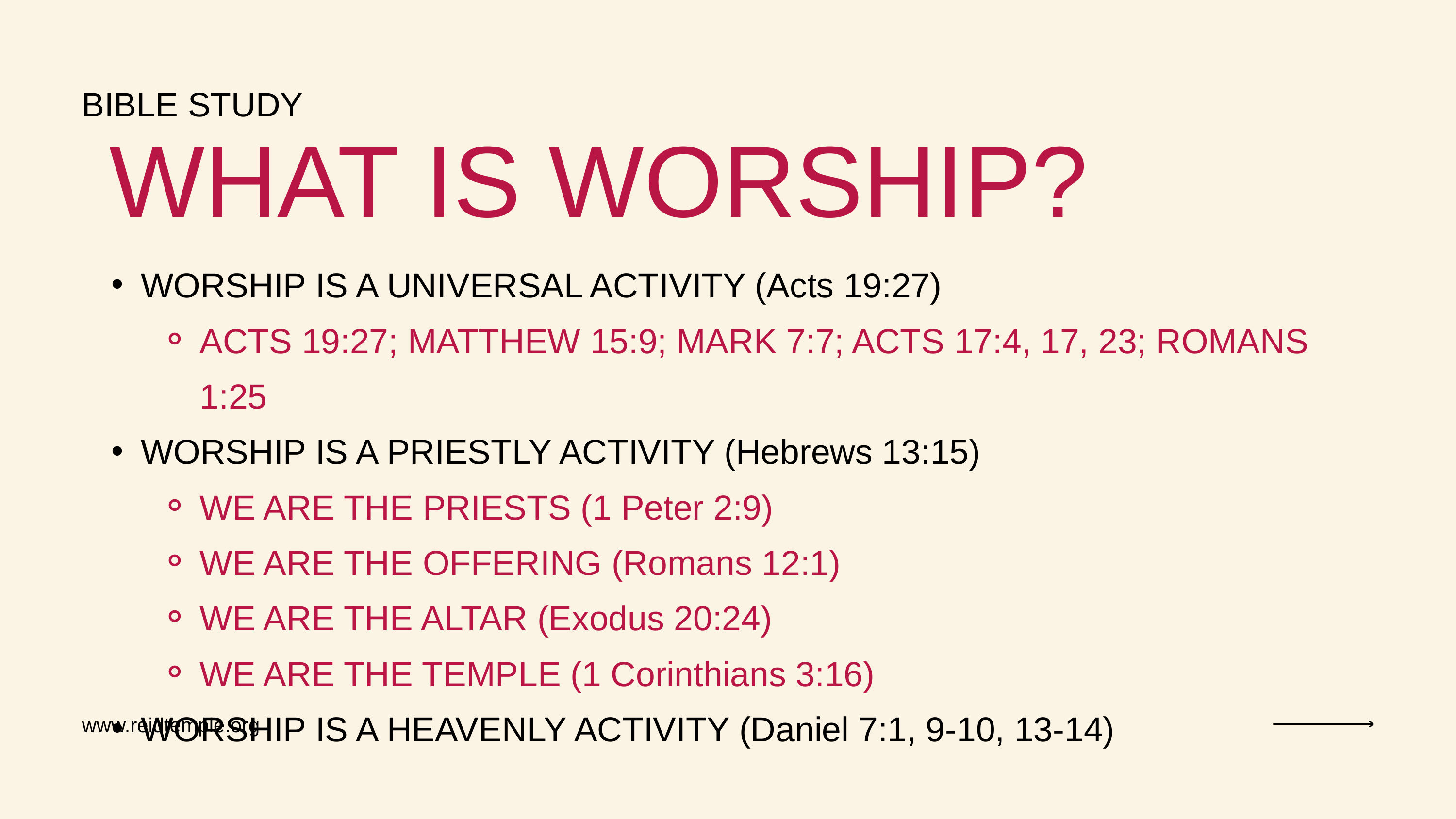

BIBLE STUDY
WHAT IS WORSHIP?
WORSHIP IS A UNIVERSAL ACTIVITY (Acts 19:27)
ACTS 19:27; MATTHEW 15:9; MARK 7:7; ACTS 17:4, 17, 23; ROMANS 1:25
WORSHIP IS A PRIESTLY ACTIVITY (Hebrews 13:15)
WE ARE THE PRIESTS (1 Peter 2:9)
WE ARE THE OFFERING (Romans 12:1)
WE ARE THE ALTAR (Exodus 20:24)
WE ARE THE TEMPLE (1 Corinthians 3:16)
WORSHIP IS A HEAVENLY ACTIVITY (Daniel 7:1, 9-10, 13-14)

www.reidtemple.org